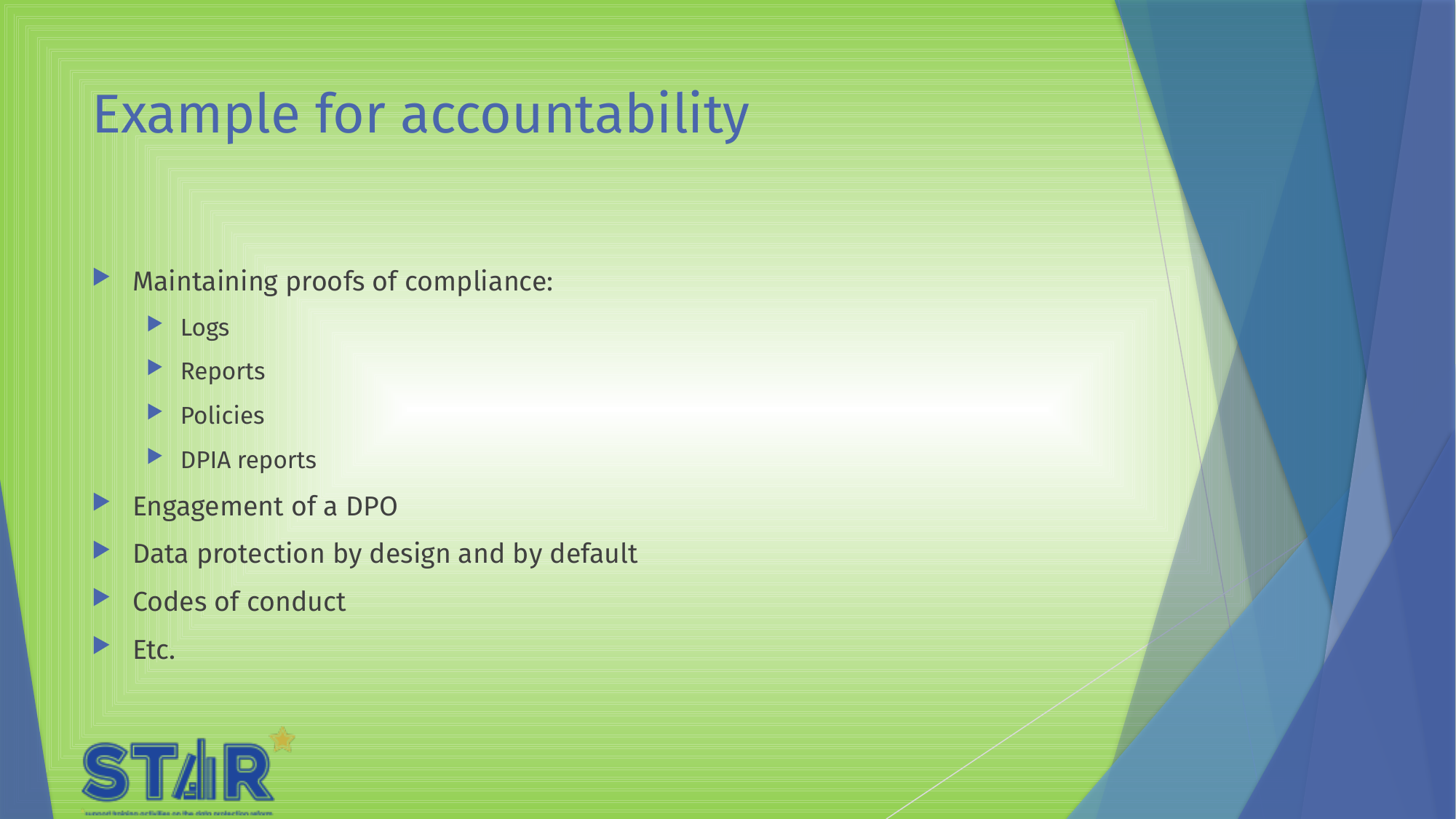

# Example for accountability
Maintaining proofs of compliance:
Logs
Reports
Policies
DPIA reports
Engagement of a DPO
Data protection by design and by default
Codes of conduct
Etc.